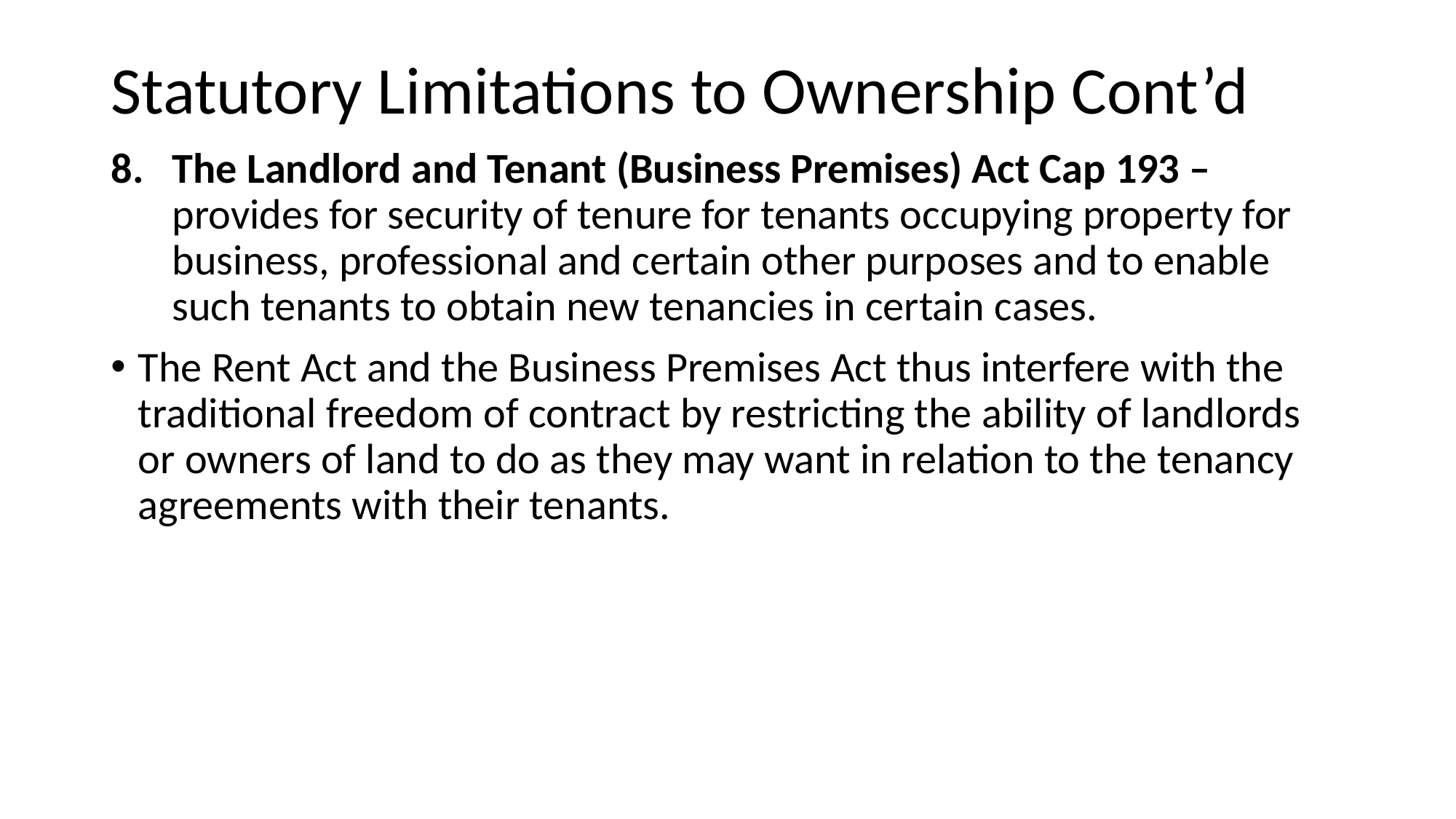

# Statutory Limitations to Ownership Cont’d
The Landlord and Tenant (Business Premises) Act Cap 193 –provides for security of tenure for tenants occupying property for business, professional and certain other purposes and to enable such tenants to obtain new tenancies in certain cases.
The Rent Act and the Business Premises Act thus interfere with the traditional freedom of contract by restricting the ability of landlords or owners of land to do as they may want in relation to the tenancy agreements with their tenants.